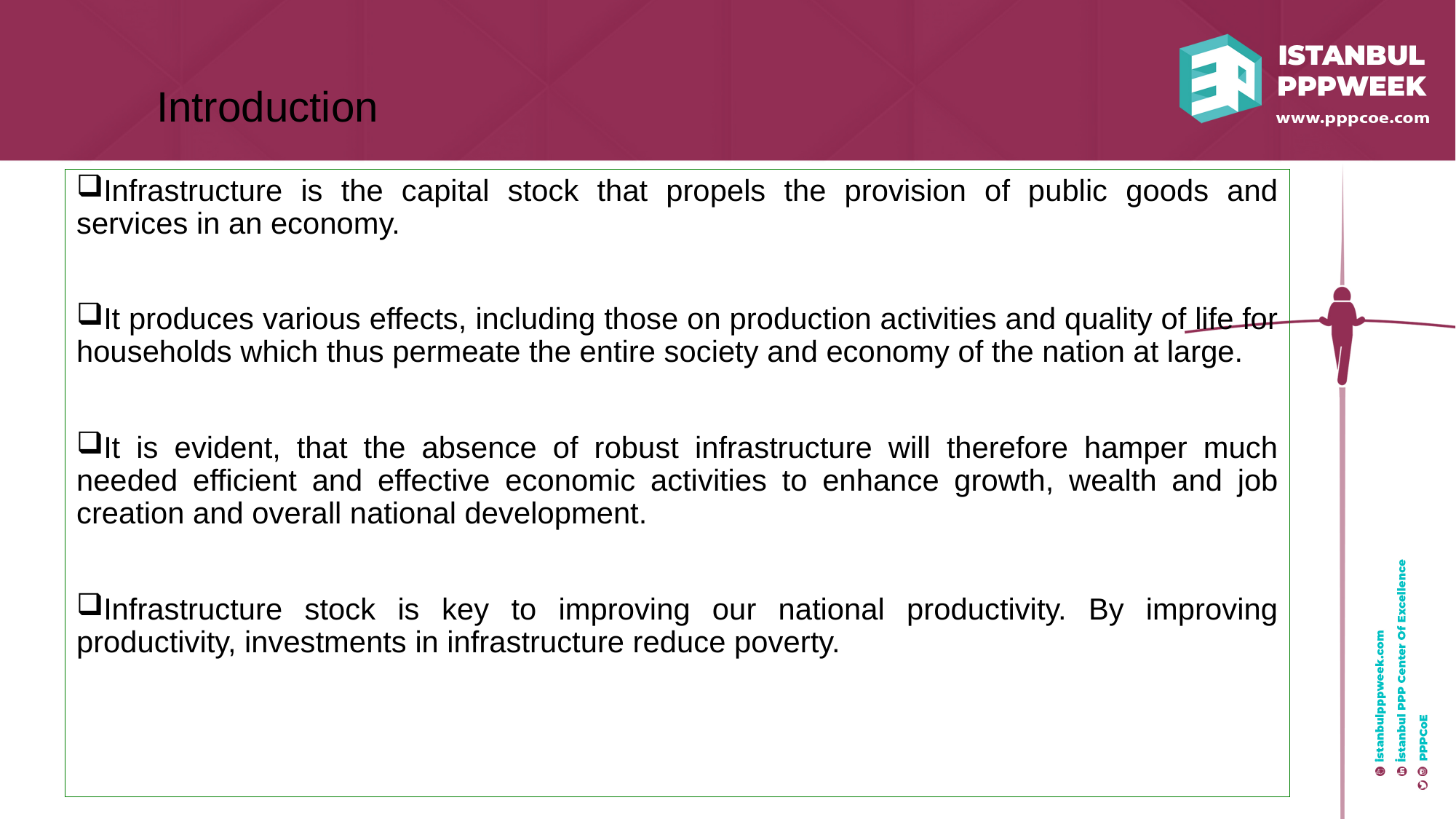

Introduction
Infrastructure is the capital stock that propels the provision of public goods and services in an economy.

It produces various effects, including those on production activities and quality of life for households which thus permeate the entire society and economy of the nation at large.

It is evident, that the absence of robust infrastructure will therefore hamper much needed efficient and effective economic activities to enhance growth, wealth and job creation and overall national development.

Infrastructure stock is key to improving our national productivity. By improving productivity, investments in infrastructure reduce poverty.